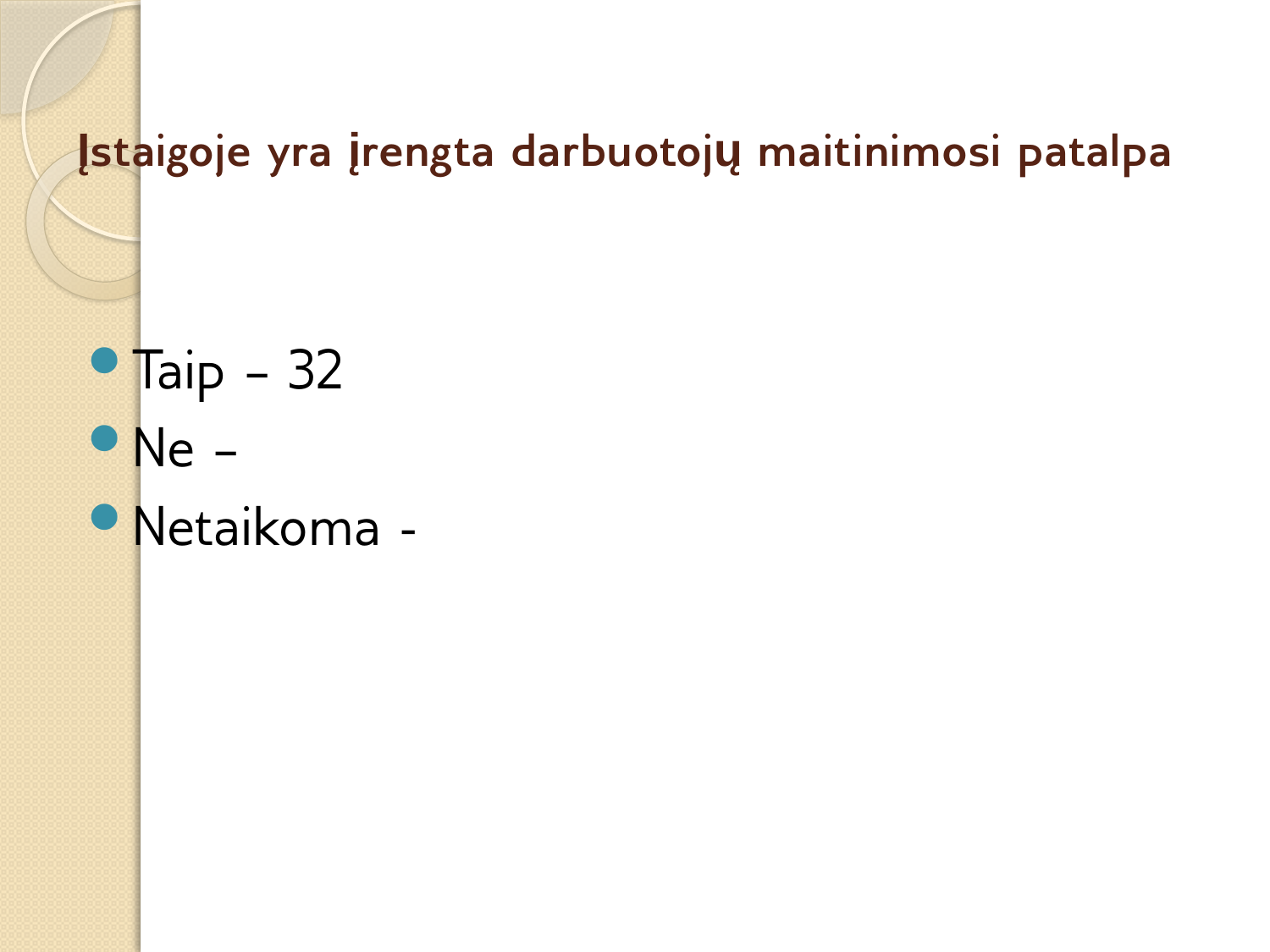

# Įstaigoje yra įrengta darbuotojų maitinimosi patalpa
Taip – 32
Ne –
Netaikoma -